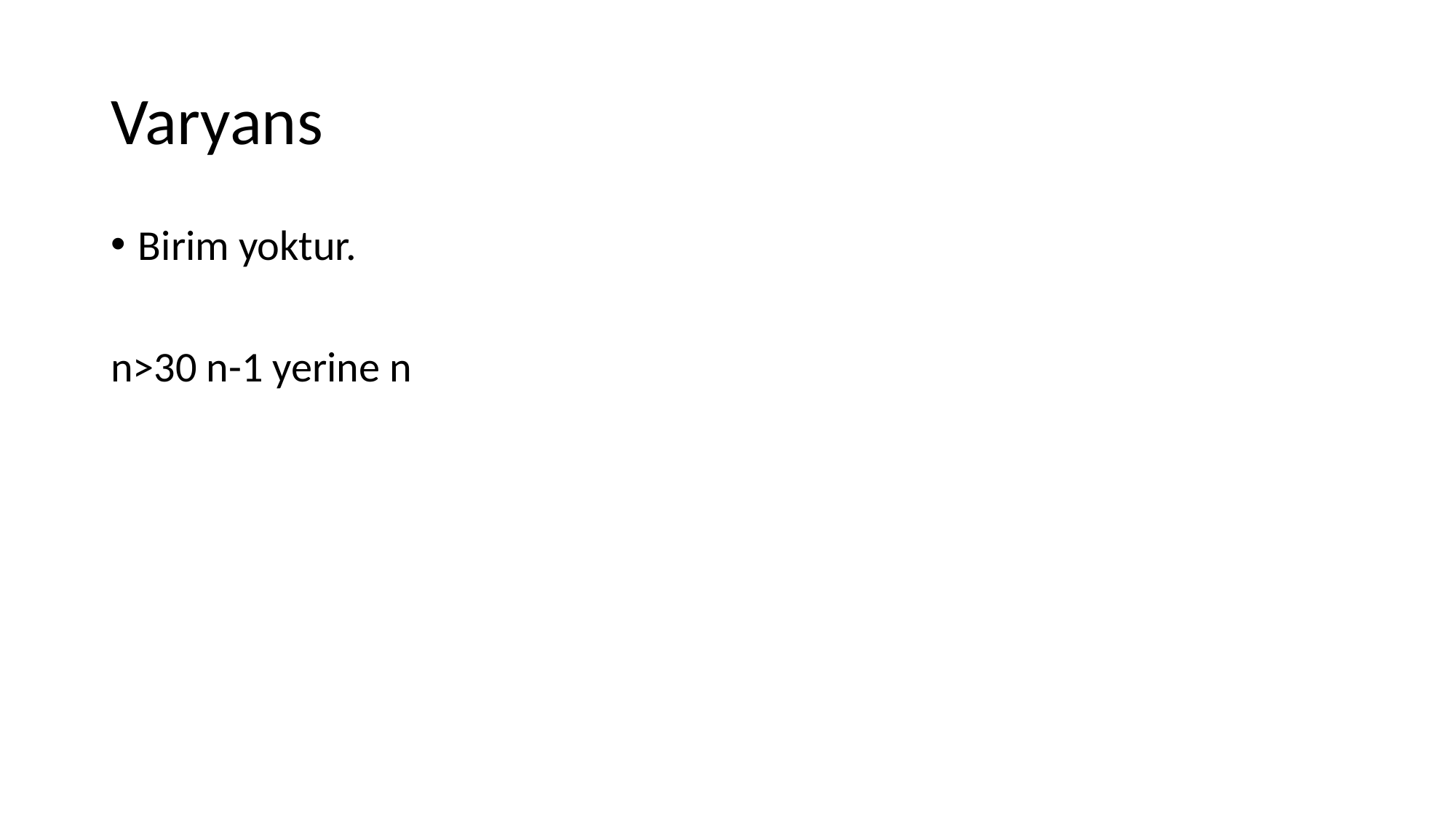

# Varyans
Birim yoktur.

n>30 n-1 yerine n